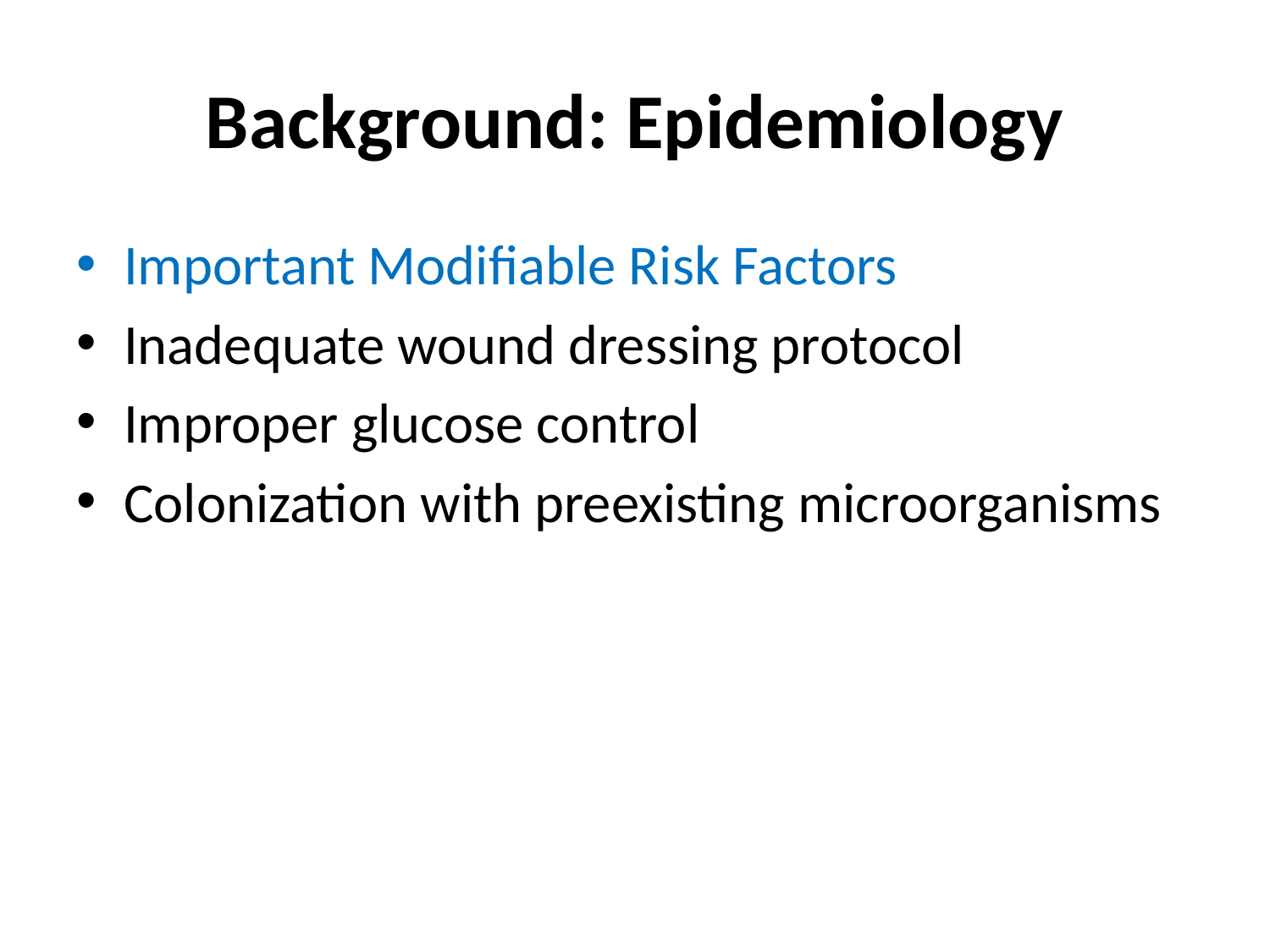

# Background: Epidemiology
Important Modifiable Risk Factors
Inadequate wound dressing protocol
Improper glucose control
Colonization with preexisting microorganisms